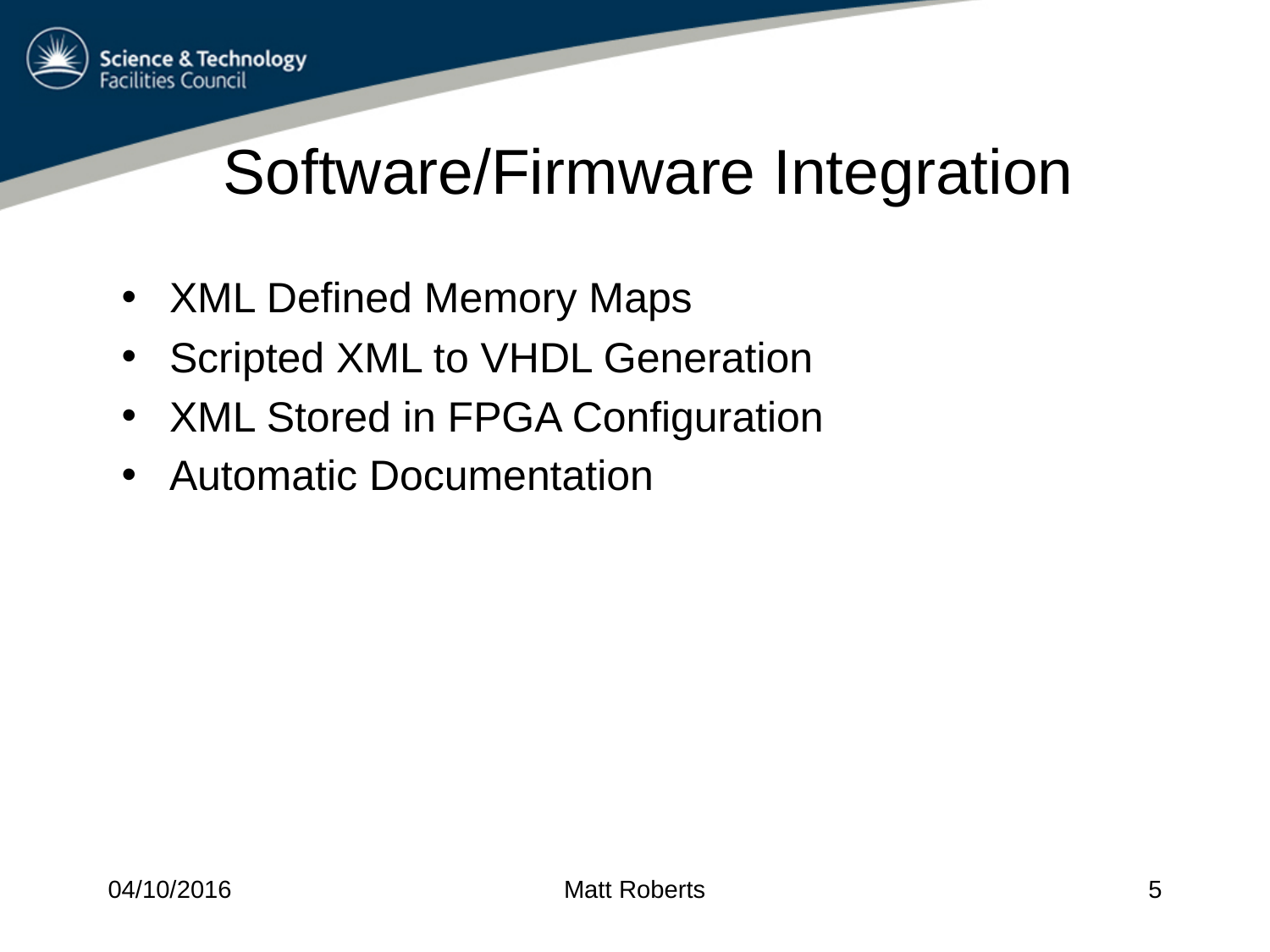

# Software/Firmware Integration
XML Defined Memory Maps
Scripted XML to VHDL Generation
XML Stored in FPGA Configuration
Automatic Documentation

04/10/2016
Matt Roberts
5